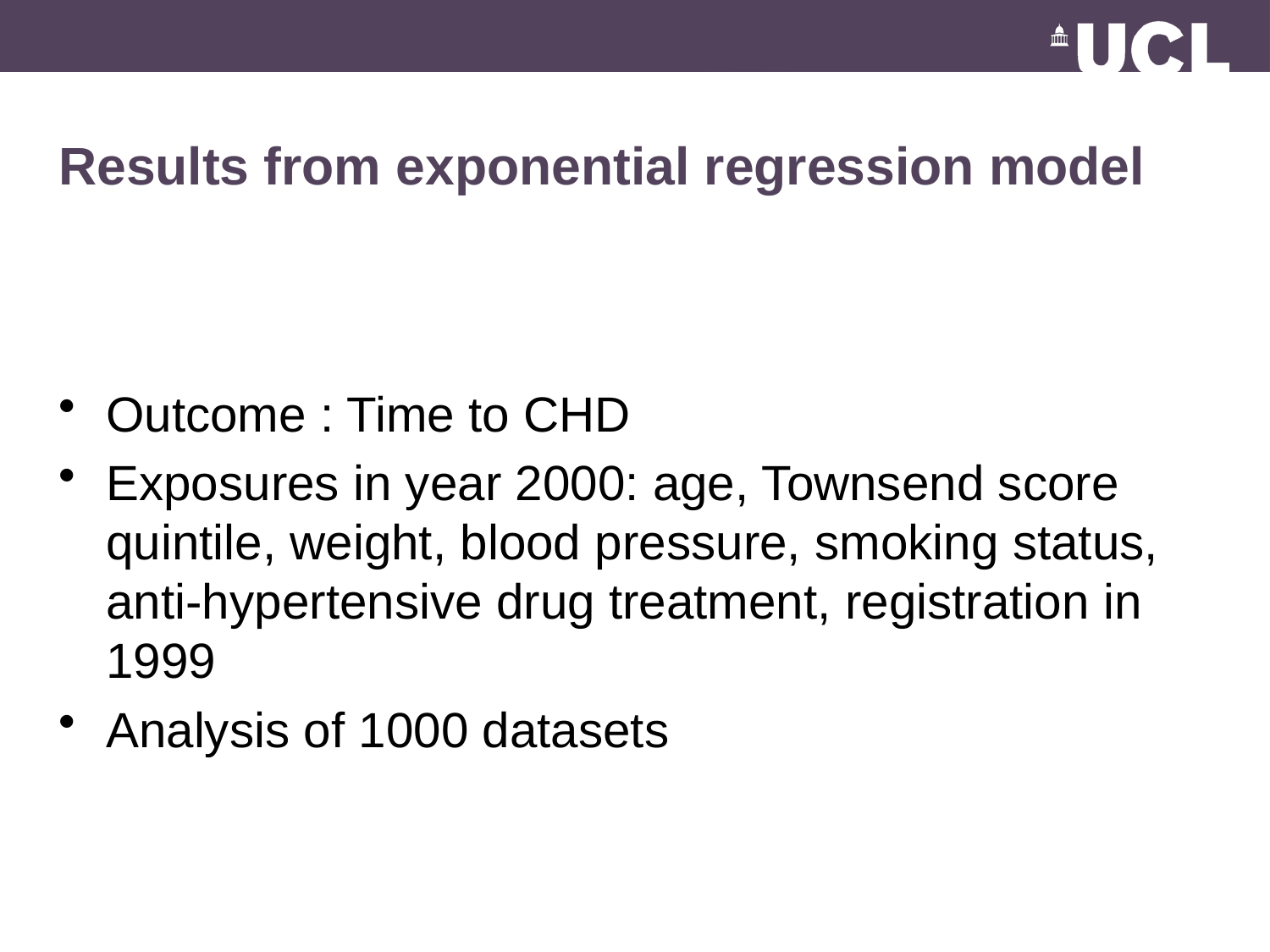

# Results from exponential regression model
Outcome : Time to CHD
Exposures in year 2000: age, Townsend score quintile, weight, blood pressure, smoking status, anti-hypertensive drug treatment, registration in 1999
Analysis of 1000 datasets